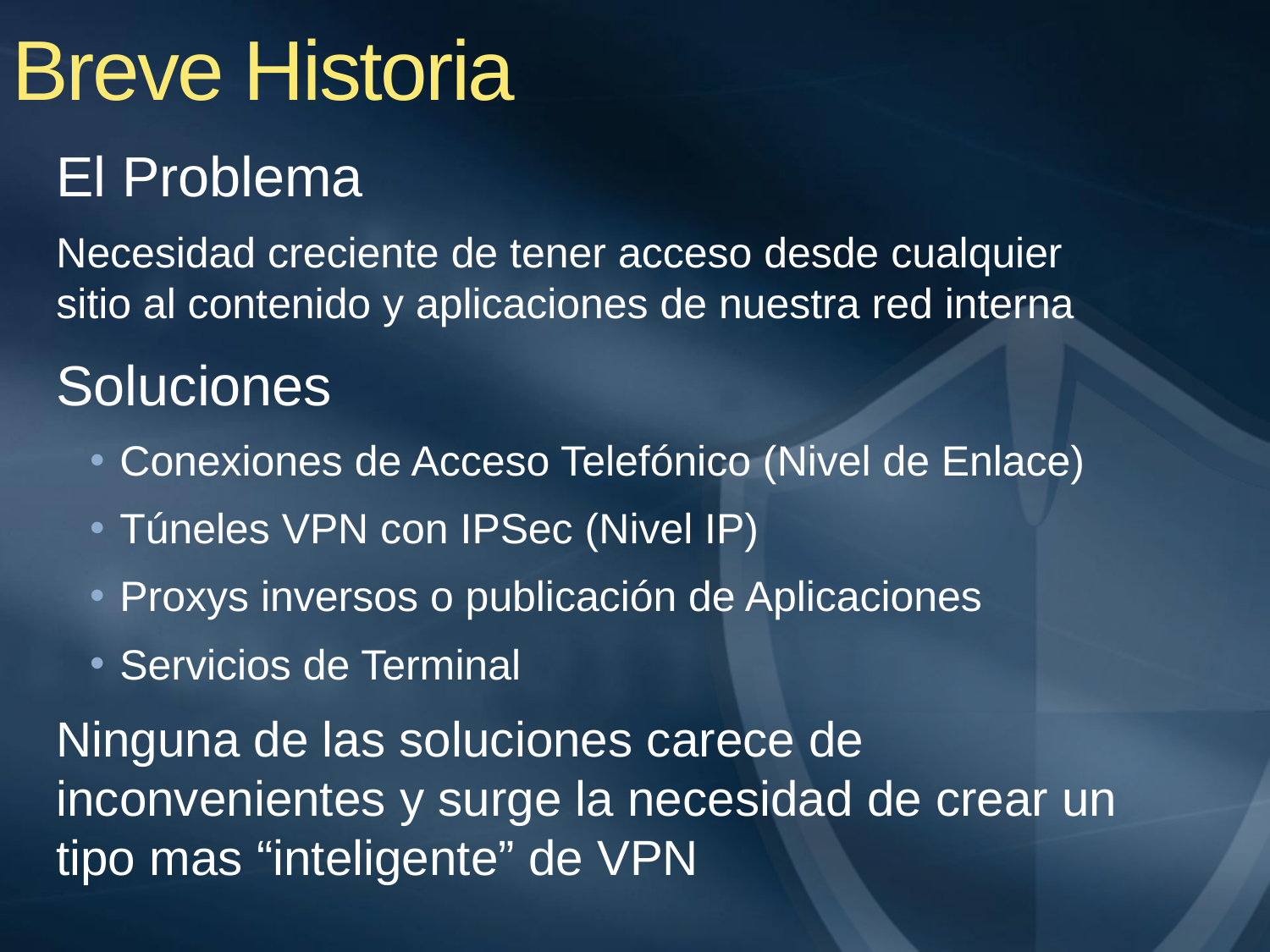

Breve Historia
El Problema
Necesidad creciente de tener acceso desde cualquier sitio al contenido y aplicaciones de nuestra red interna
Soluciones
Conexiones de Acceso Telefónico (Nivel de Enlace)
Túneles VPN con IPSec (Nivel IP)
Proxys inversos o publicación de Aplicaciones
Servicios de Terminal
Ninguna de las soluciones carece de inconvenientes y surge la necesidad de crear un tipo mas “inteligente” de VPN